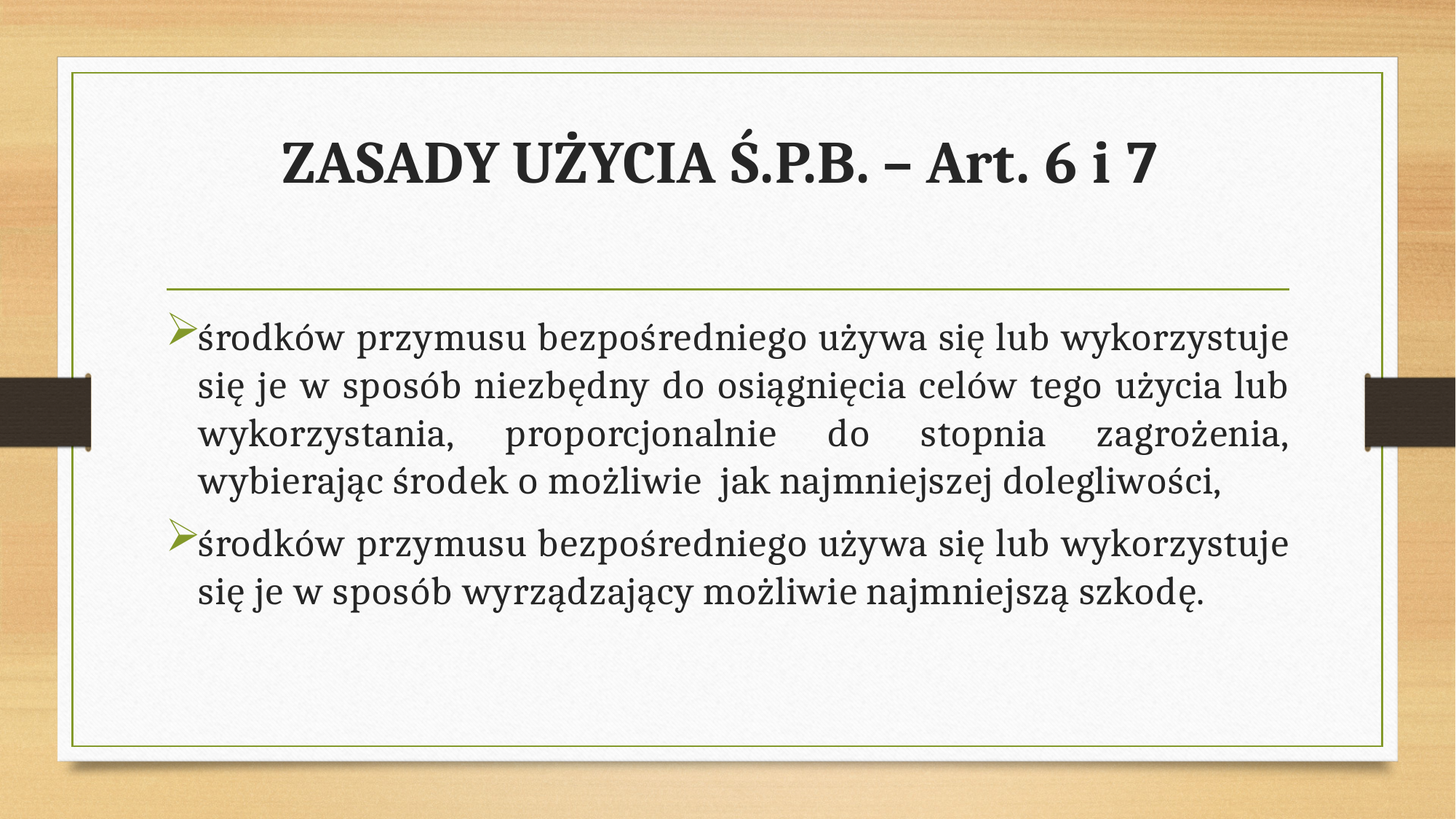

# ZASADY UŻYCIA Ś.P.B. – Art. 6 i 7
środków przymusu bezpośredniego używa się lub wykorzystuje się je w sposób niezbędny do osiągnięcia celów tego użycia lub wykorzystania, proporcjonalnie do stopnia zagrożenia, wybierając środek o możliwie  jak najmniejszej dolegliwości,
środków przymusu bezpośredniego używa się lub wykorzystuje się je w sposób wyrządzający możliwie najmniejszą szkodę.